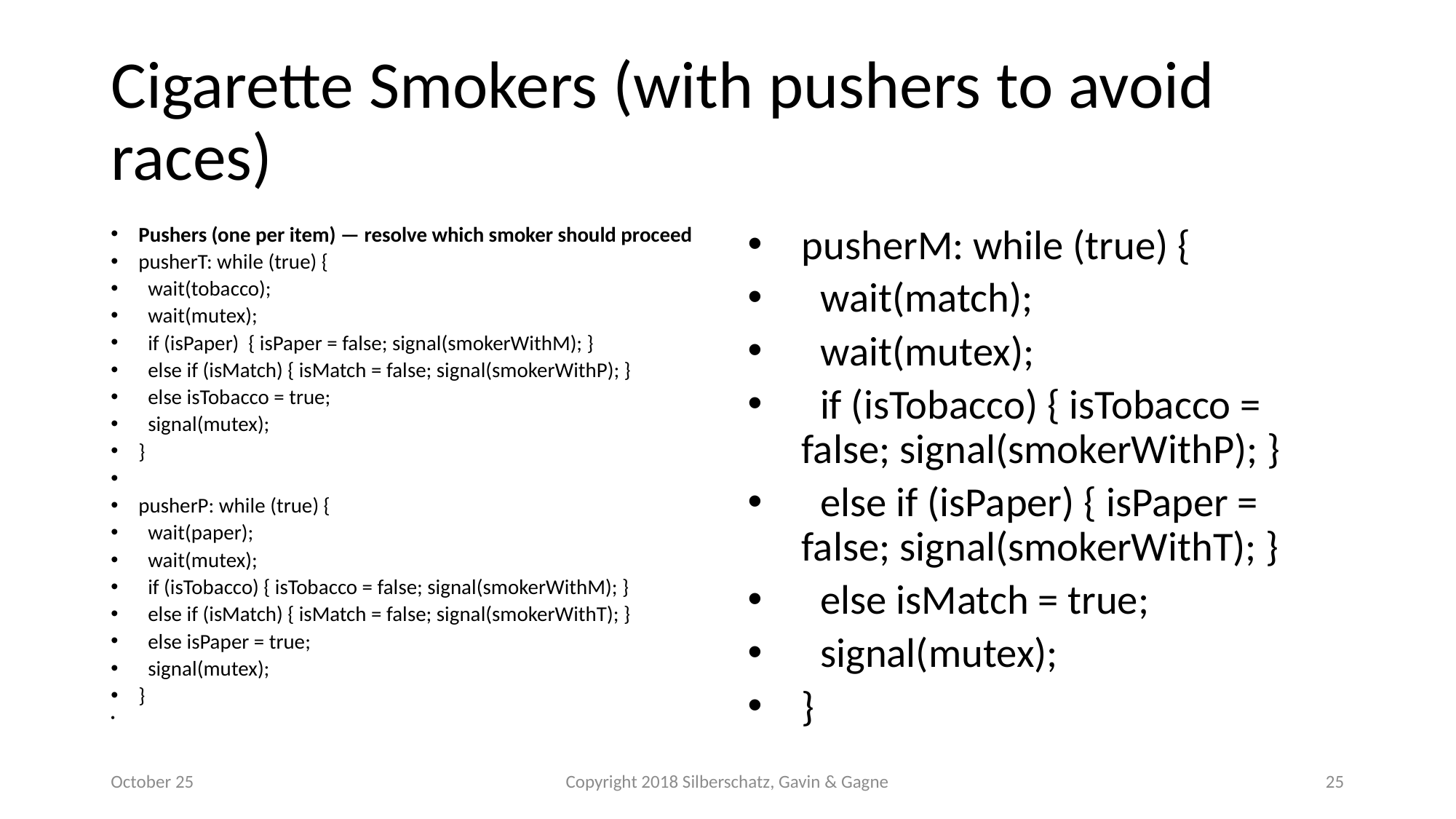

# Cigarette Smokers (with pushers to avoid races)
Pushers (one per item) — resolve which smoker should proceed
pusherT: while (true) {
  wait(tobacco);
  wait(mutex);
  if (isPaper)  { isPaper = false; signal(smokerWithM); }
  else if (isMatch) { isMatch = false; signal(smokerWithP); }
  else isTobacco = true;
  signal(mutex);
}

pusherP: while (true) {
  wait(paper);
  wait(mutex);
  if (isTobacco) { isTobacco = false; signal(smokerWithM); }
  else if (isMatch) { isMatch = false; signal(smokerWithT); }
  else isPaper = true;
  signal(mutex);
}

pusherM: while (true) {
  wait(match);
  wait(mutex);
  if (isTobacco) { isTobacco = false; signal(smokerWithP); }
  else if (isPaper) { isPaper = false; signal(smokerWithT); }
  else isMatch = true;
  signal(mutex);
}

October 25
Copyright 2018 Silberschatz, Gavin & Gagne
25